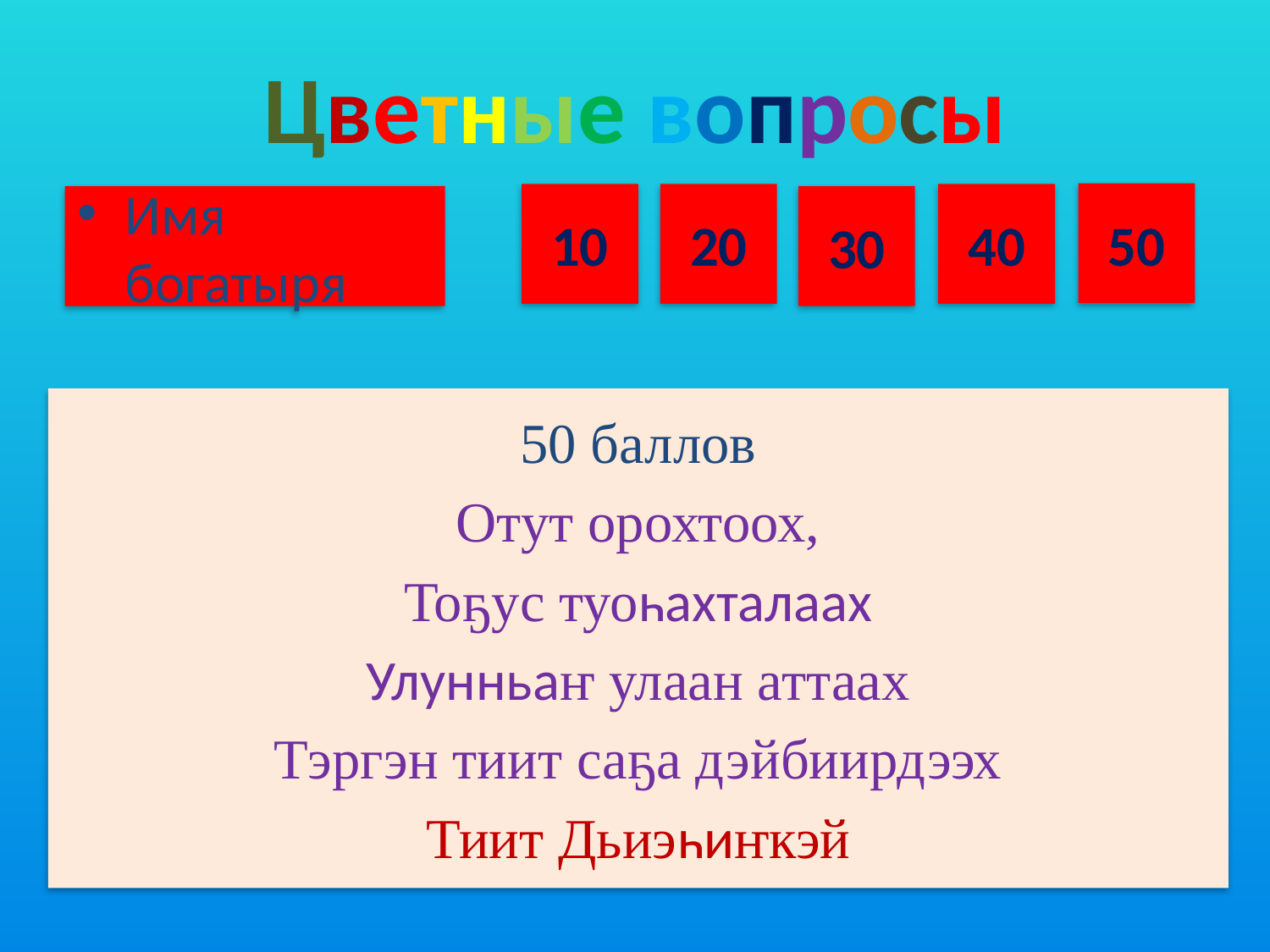

# Цветные вопросы
50
10
20
40
Имя богатыря
30
50 баллов
Отут орохтоох,
Тоҕус туоһахталаах
Улунньаҥ улаан аттаах
Тэргэн тиит саҕа дэйбиирдээх
Тиит Дьиэһиҥкэй